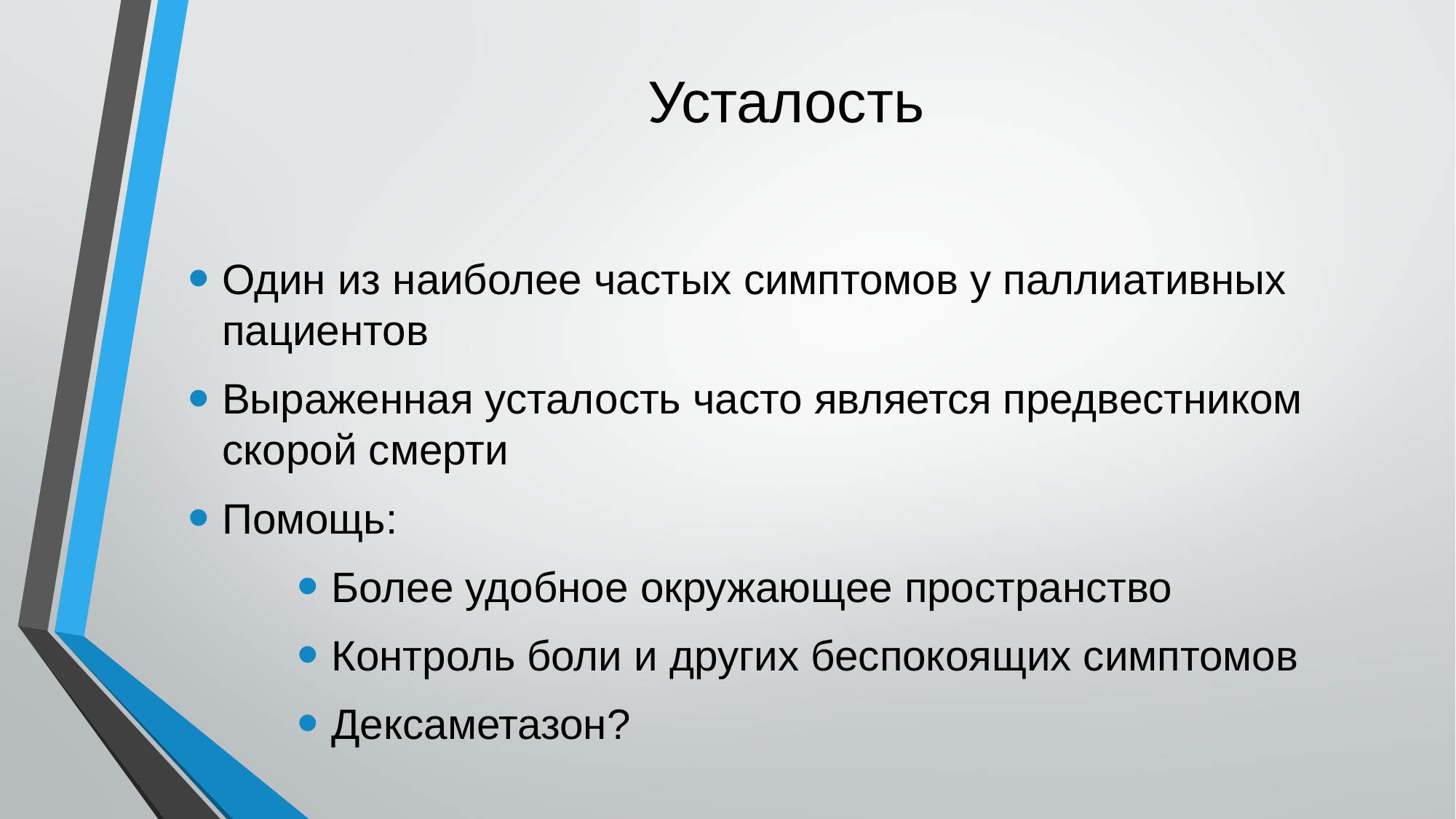

# Усталость
Один из наиболее частых симптомов у паллиативных пациентов
Выраженная усталость часто является предвестником скорой смерти
Помощь:
Более удобное окружающее пространство
Контроль боли и других беспокоящих симптомов
Дексаметазон?